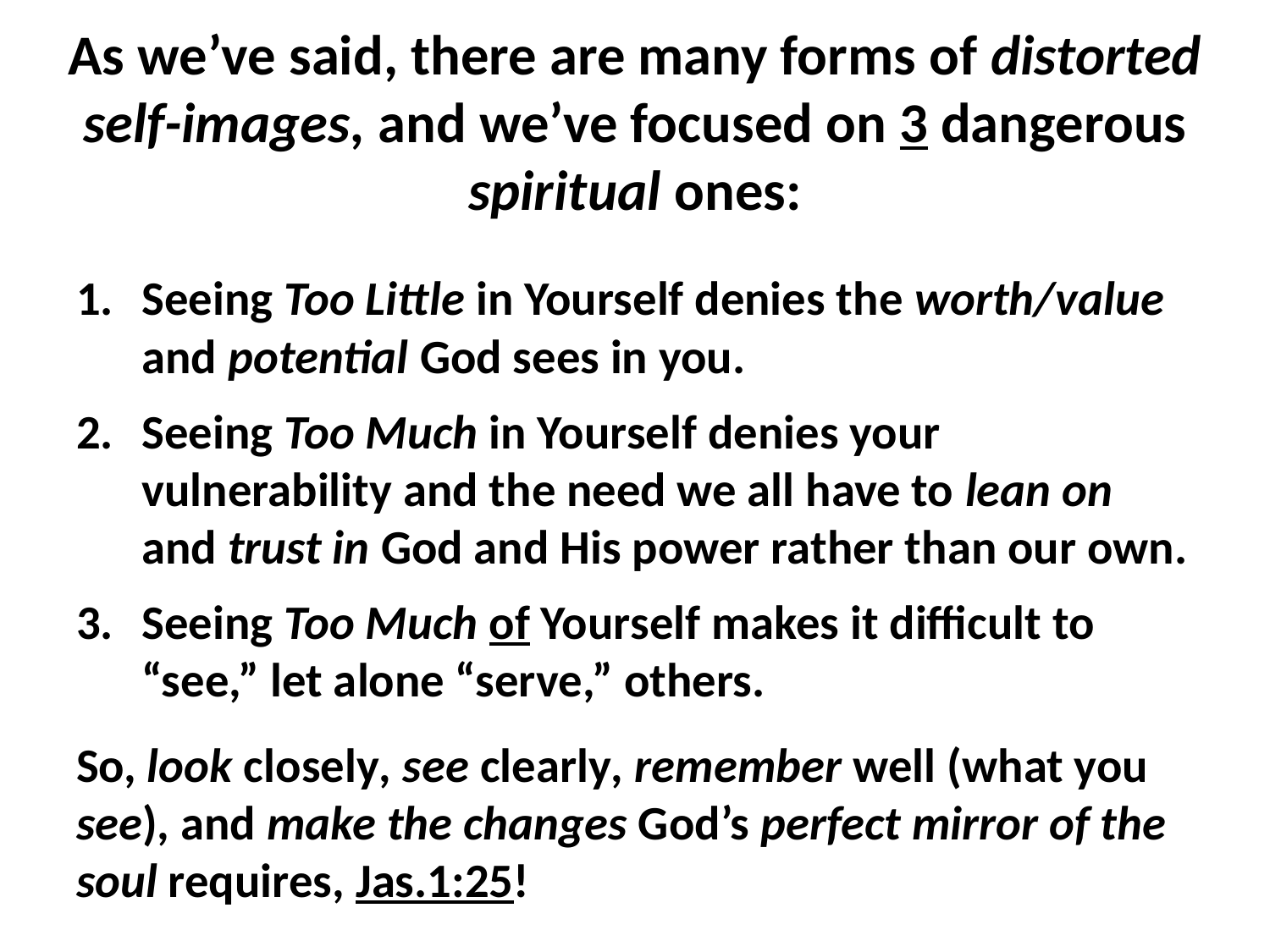

# As we’ve said, there are many forms of distorted self-images, and we’ve focused on 3 dangerous spiritual ones:
Seeing Too Little in Yourself denies the worth/value and potential God sees in you.
Seeing Too Much in Yourself denies your vulnerability and the need we all have to lean on and trust in God and His power rather than our own.
Seeing Too Much of Yourself makes it difficult to “see,” let alone “serve,” others.
So, look closely, see clearly, remember well (what you see), and make the changes God’s perfect mirror of the soul requires, Jas.1:25!